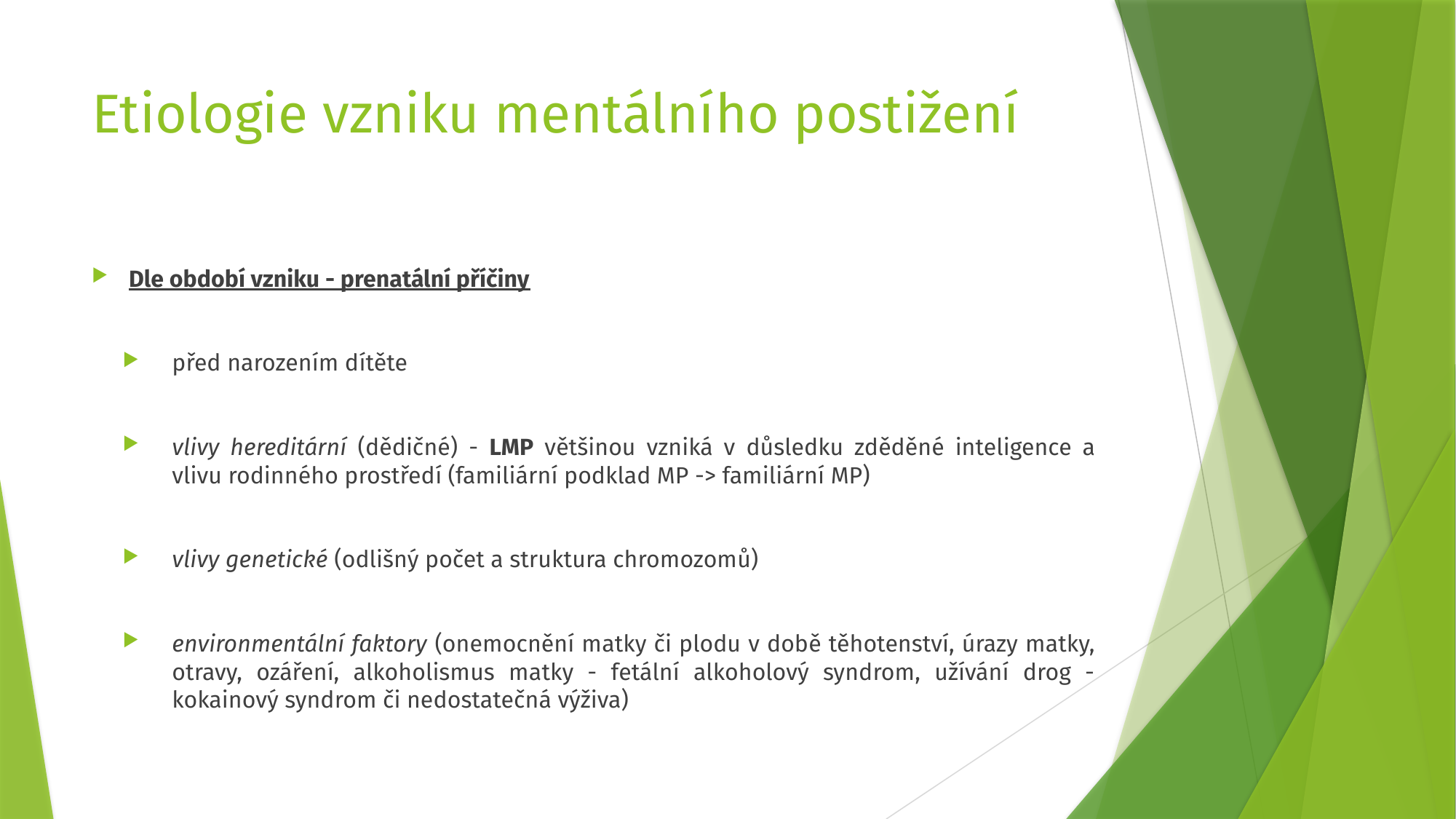

# Etiologie vzniku mentálního postižení
Dle období vzniku - prenatální příčiny

před narozením dítěte

vlivy hereditární (dědičné) - LMP většinou vzniká v důsledku zděděné inteligence a vlivu rodinného prostředí (familiární podklad MP -> familiární MP)

vlivy genetické (odlišný počet a struktura chromozomů)

environmentální faktory (onemocnění matky či plodu v době těhotenství, úrazy matky, otravy, ozáření, alkoholismus matky - fetální alkoholový syndrom, užívání drog - kokainový syndrom či nedostatečná výživa)